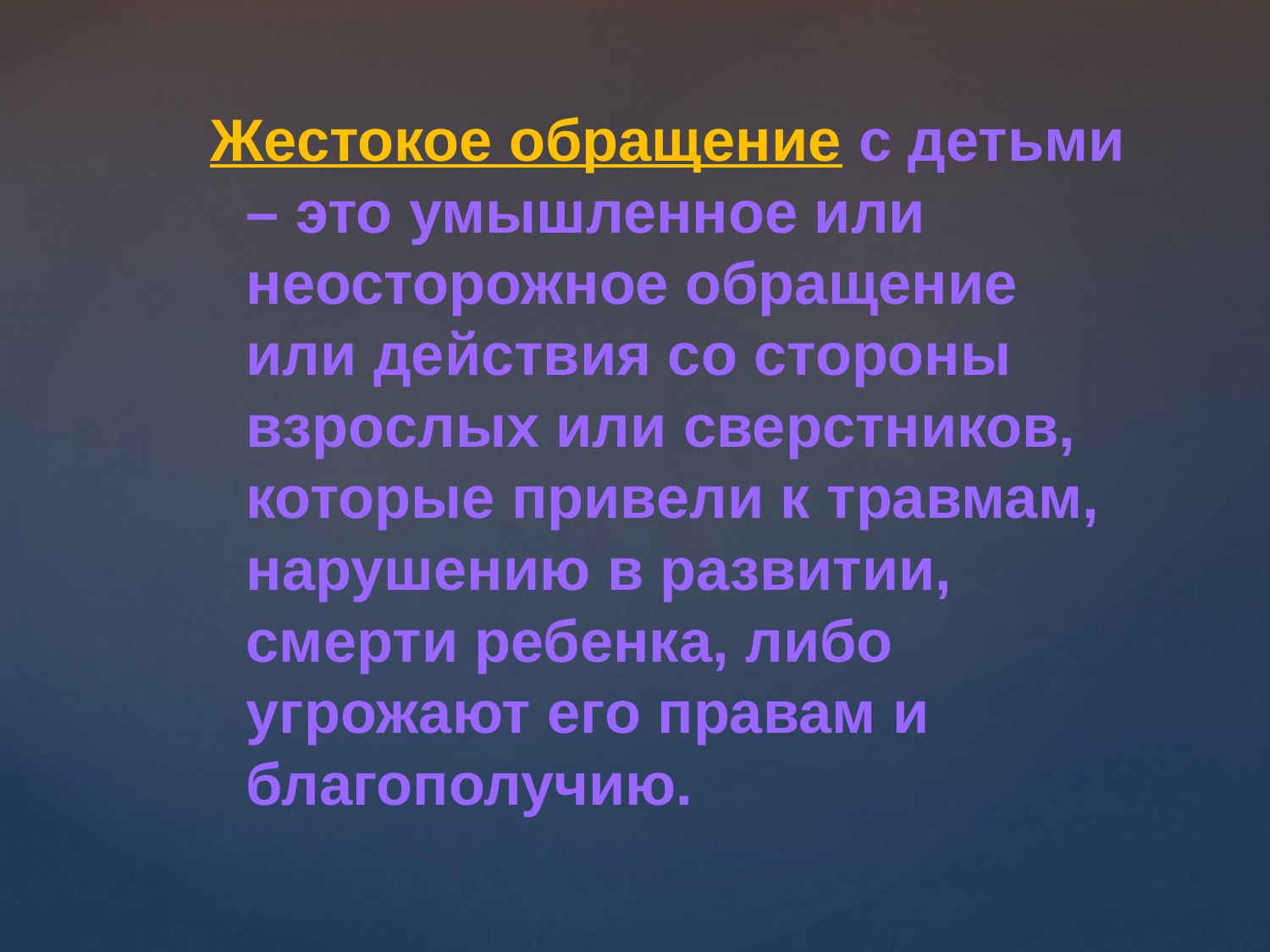

Жестокое обращение с детьми – это умышленное или неосторожное обращение или действия со стороны взрослых или сверстников, которые привели к травмам, нарушению в развитии, смерти ребенка, либо угрожают его правам и благополучию.